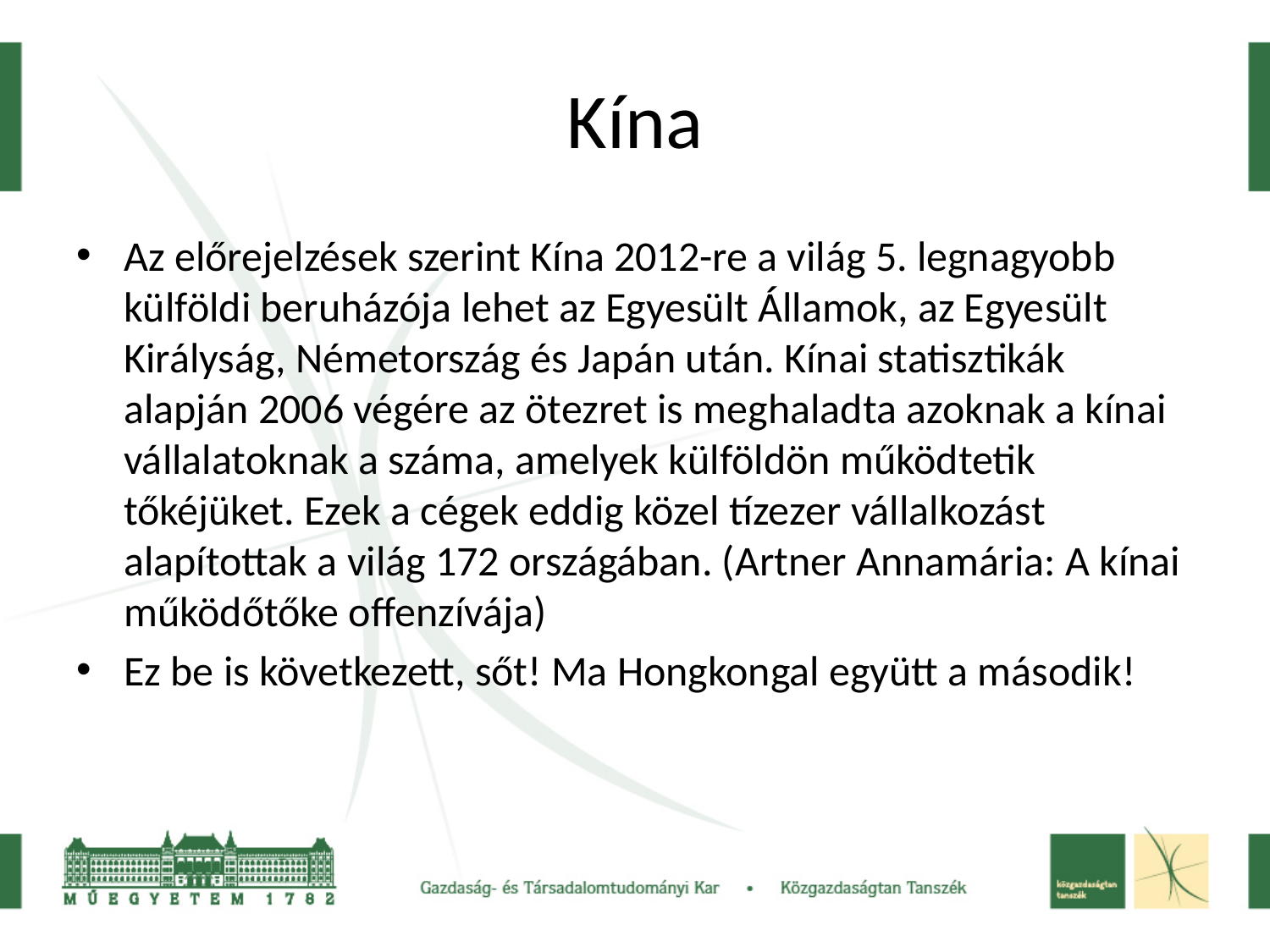

Kína
Az előrejelzések szerint Kína 2012-re a világ 5. legnagyobb külföldi beruházója lehet az Egyesült Államok, az Egyesült Királyság, Németország és Japán után. Kínai statisztikák alapján 2006 végére az ötezret is meghaladta azoknak a kínai vállalatoknak a száma, amelyek külföldön működtetik tőkéjüket. Ezek a cégek eddig közel tízezer vállalkozást alapítottak a világ 172 országában. (Artner Annamária: A kínai működőtőke offenzívája)
Ez be is következett, sőt! Ma Hongkongal együtt a második!